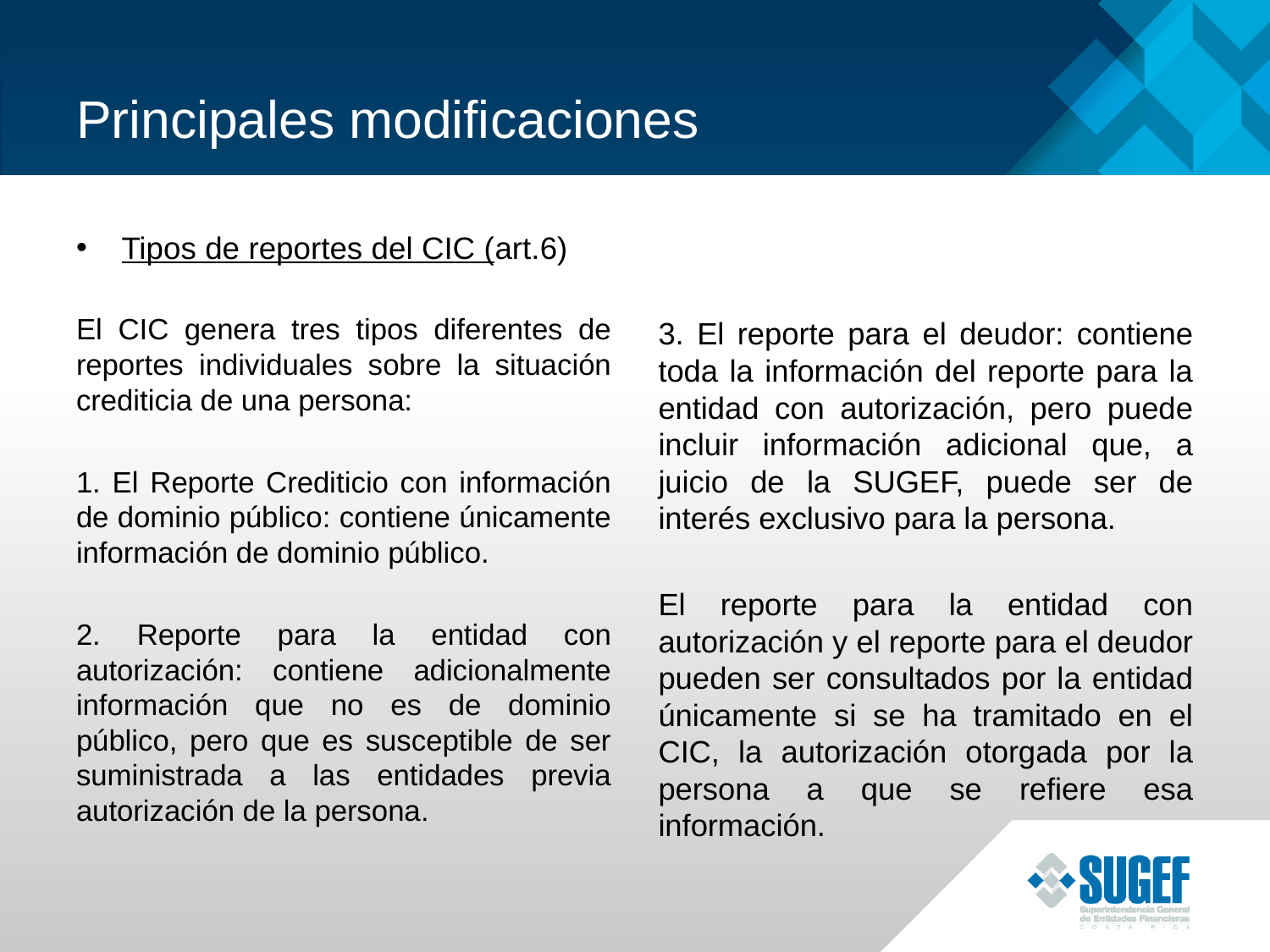

# Principales modificaciones
Tipos de reportes del CIC (art.6)

El CIC genera tres tipos diferentes de reportes individuales sobre la situación crediticia de una persona:

1. El Reporte Crediticio con información de dominio público: contiene únicamente información de dominio público.

2. Reporte para la entidad con autorización: contiene adicionalmente información que no es de dominio público, pero que es susceptible de ser suministrada a las entidades previa autorización de la persona.

3. El reporte para el deudor: contiene toda la información del reporte para la entidad con autorización, pero puede incluir información adicional que, a juicio de la SUGEF, puede ser de interés exclusivo para la persona.

El reporte para la entidad con autorización y el reporte para el deudor pueden ser consultados por la entidad únicamente si se ha tramitado en el CIC, la autorización otorgada por la persona a que se refiere esa información.